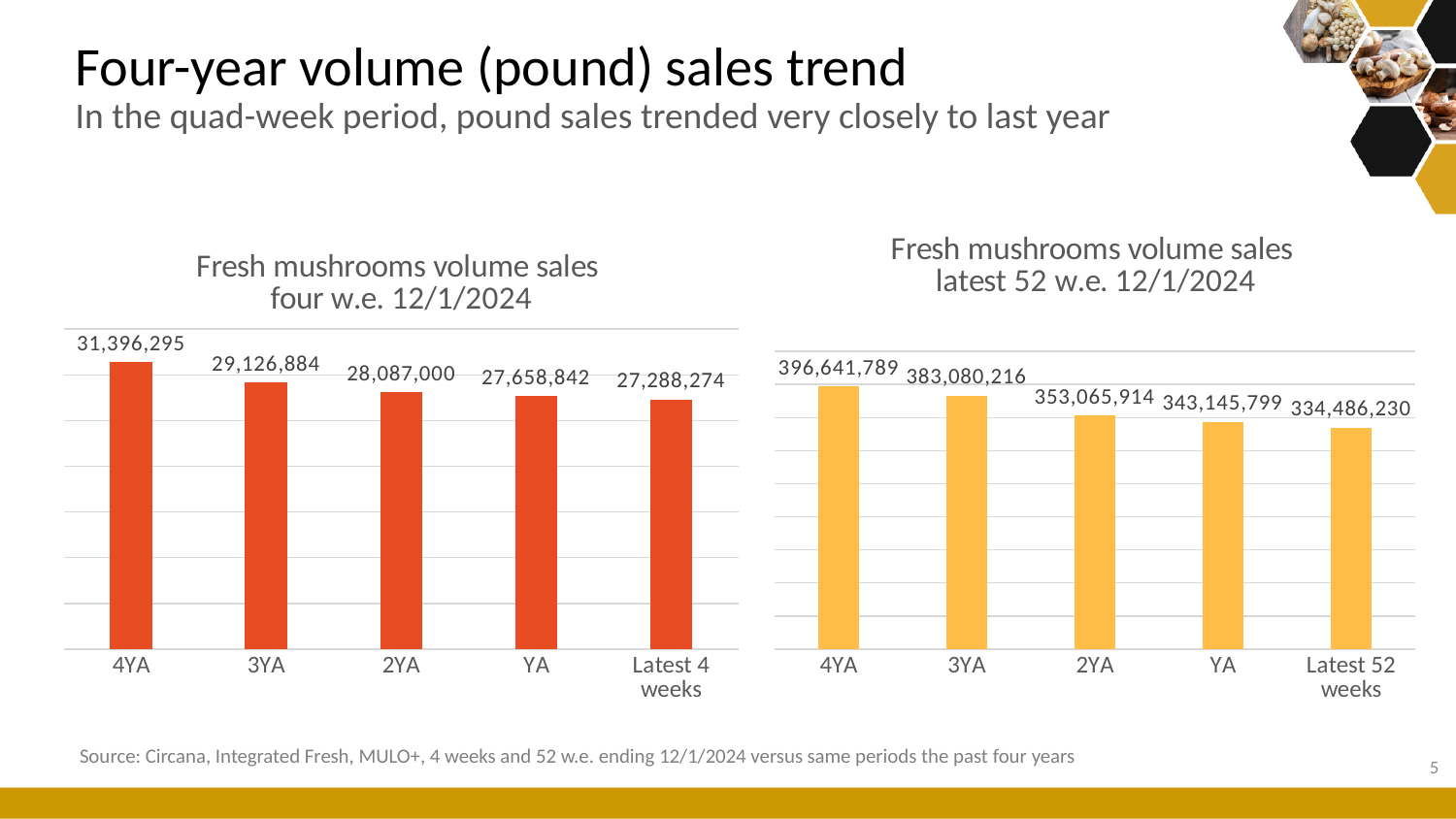

# Four-year volume (pound) sales trend In the quad-week period, pound sales trended very closely to last year

### Chart: Fresh mushrooms volume sales four w.e. 12/1/2024

| Category | 4 w.e. |
|---|---|
| 4YA | 31396294.983480215 |
| 3YA | 29126883.581297126 |
| 2YA | 28087000.463825703 |
| YA | 27658842.36027823 |
| Latest 4 weeks | 27288274.098398753 |

### Chart: Fresh mushrooms volume sales latest 52 w.e. 12/1/2024

| Category | 52 w.e. |
|---|---|
| 4YA | 396641788.897955 |
| 3YA | 383080216.17038 |
| 2YA | 353065914.4890152 |
| YA | 343145799.4095247 |
| Latest 52 weeks | 334486229.63499546 |
Source: Circana, Integrated Fresh, MULO+, 4 weeks and 52 w.e. ending 12/1/2024 versus same periods the past four years
5